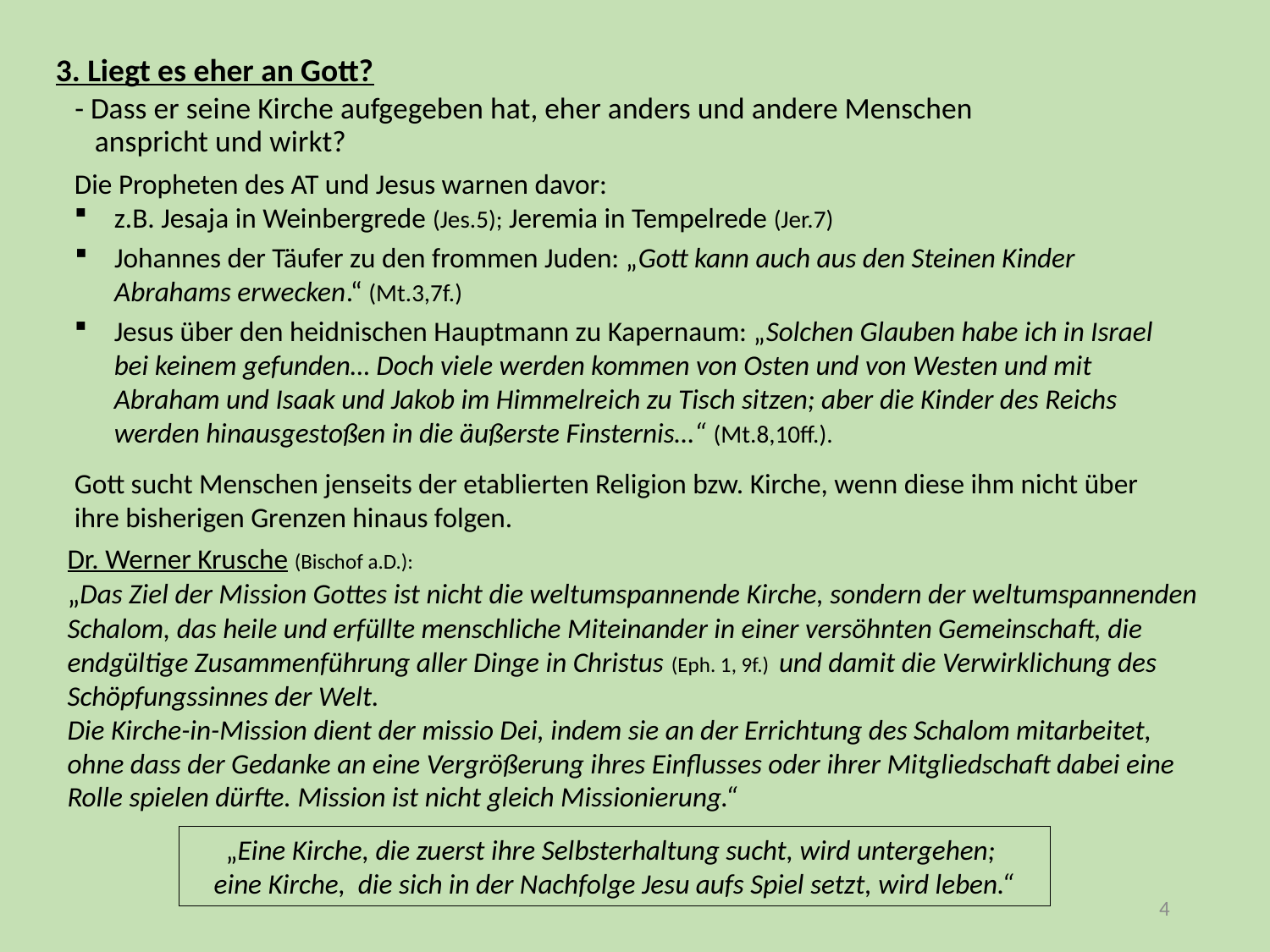

# 3. Liegt es eher an Gott?
 - Dass er seine Kirche aufgegeben hat, eher anders und andere Menschen
    anspricht und wirkt?
Die Propheten des AT und Jesus warnen davor:
z.B. Jesaja in Weinbergrede (Jes.5); Jeremia in Tempelrede (Jer.7)
Johannes der Täufer zu den frommen Juden: „Gott kann auch aus den Steinen Kinder Abrahams erwecken.“ (Mt.3,7f.)
Jesus über den heidnischen Hauptmann zu Kapernaum: „Solchen Glauben habe ich in Israel bei keinem gefunden… Doch viele werden kommen von Osten und von Westen und mit Abraham und Isaak und Jakob im Himmelreich zu Tisch sitzen; aber die Kinder des Reichs werden hinausgestoßen in die äußerste Finsternis…“ (Mt.8,10ff.).
Gott sucht Menschen jenseits der etablierten Religion bzw. Kirche, wenn diese ihm nicht über ihre bisherigen Grenzen hinaus folgen.
Dr. Werner Krusche (Bischof a.D.):
„Das Ziel der Mission Gottes ist nicht die weltumspannende Kirche, sondern der weltumspannenden Schalom, das heile und erfüllte menschliche Miteinander in einer versöhnten Gemeinschaft, die endgültige Zusammenführung aller Dinge in Christus (Eph. 1, 9f.)  und damit die Verwirklichung des Schöpfungssinnes der Welt.
Die Kirche-in-Mission dient der missio Dei, indem sie an der Errichtung des Schalom mitarbeitet, ohne dass der Gedanke an eine Vergrößerung ihres Einflusses oder ihrer Mitgliedschaft dabei eine Rolle spielen dürfte. Mission ist nicht gleich Missionierung.“
„Eine Kirche, die zuerst ihre Selbsterhaltung sucht, wird untergehen;
 eine Kirche,  die sich in der Nachfolge Jesu aufs Spiel setzt, wird leben.“
4